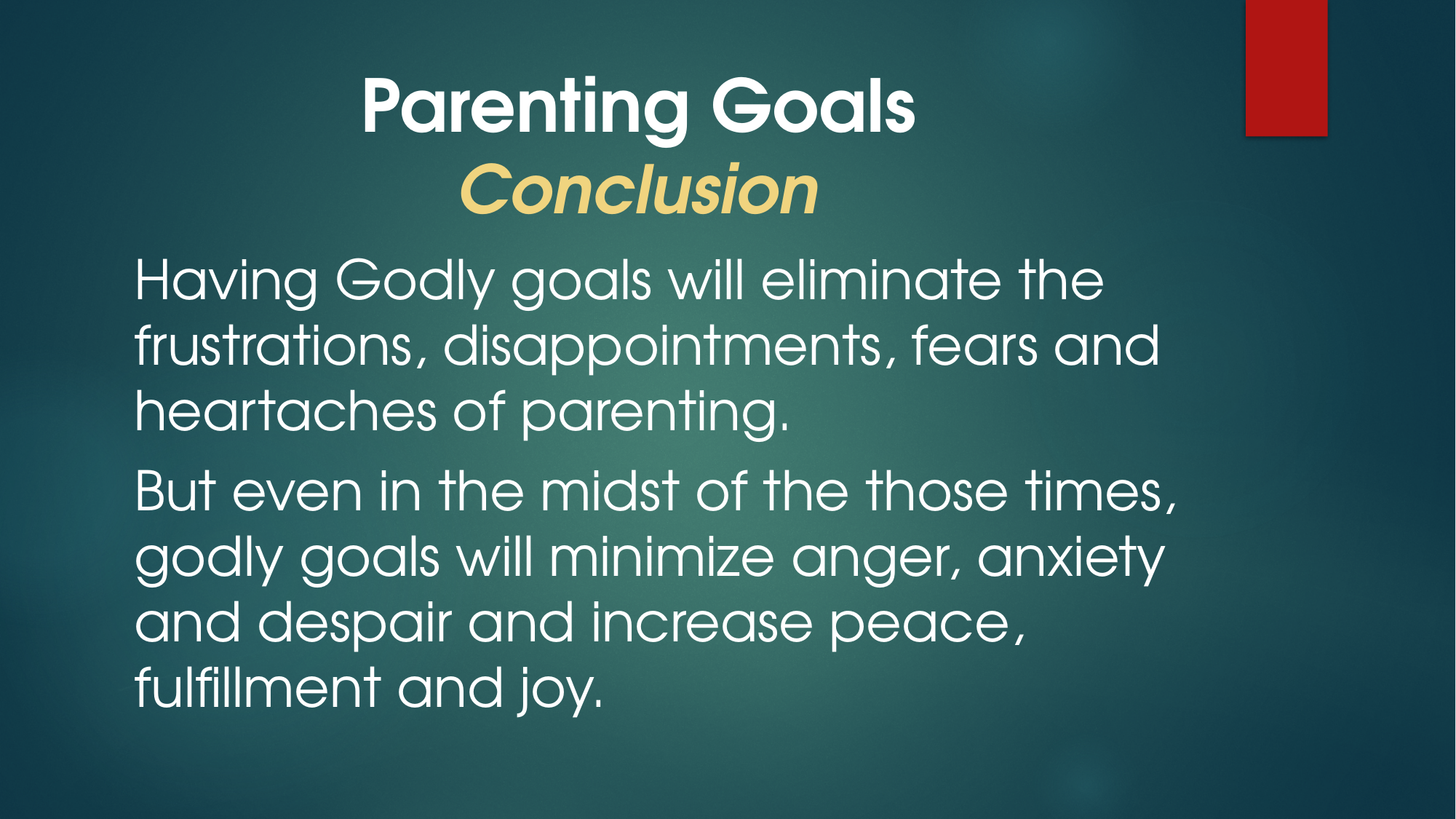

# Parenting Goals Conclusion
Having Godly goals will eliminate the frustrations, disappointments, fears and heartaches of parenting.
But even in the midst of the those times, godly goals will minimize anger, anxiety and despair and increase peace, fulfillment and joy.